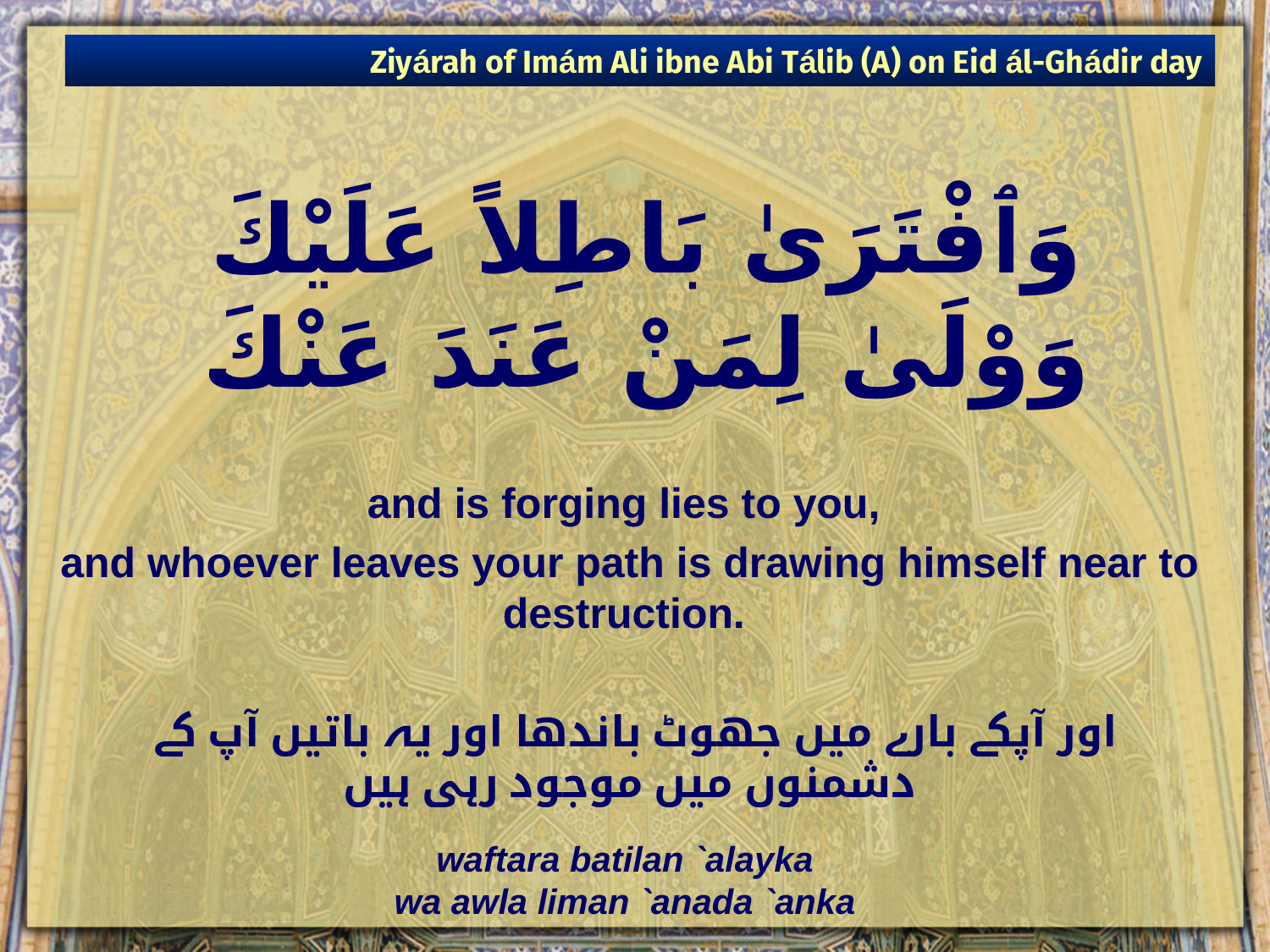

Ziyárah of Imám Ali ibne Abi Tálib (A) on Eid ál-Ghádir day
# وَٱفْتَرَىٰ بَاطِلاً عَلَيْكَ وَوْلَىٰ لِمَنْ عَنَدَ عَنْكَ
and is forging lies to you,
and whoever leaves your path is drawing himself near to destruction.

 اور آپکے بارے میں جھوٹ باندھا اور یہ باتیں آپ کے دشمنوں میں موجود رہی ہیں
waftara batilan `alayka
wa awla liman `anada `anka